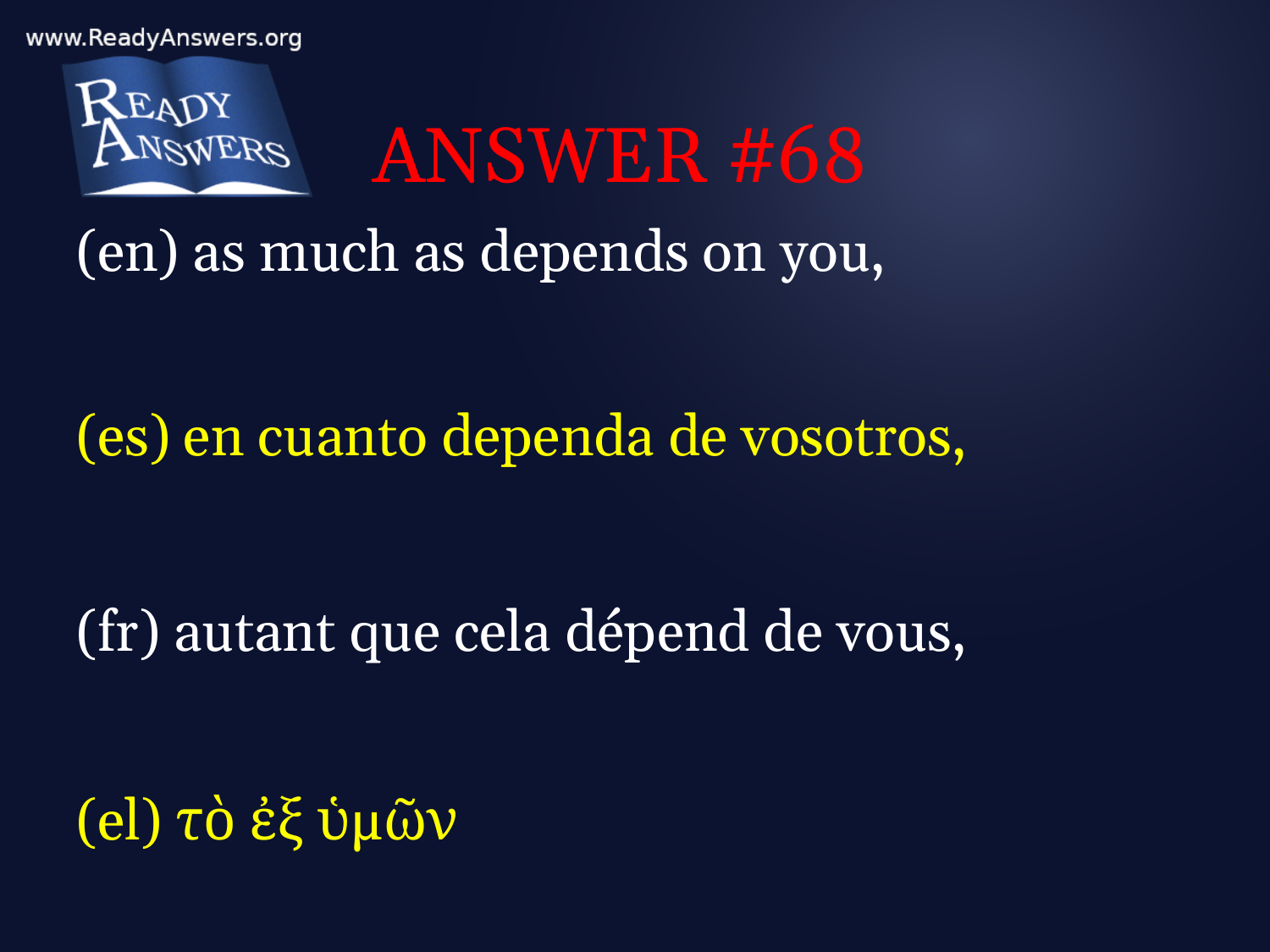

# ANSWER #68
(en) as much as depends on you,
(es) en cuanto dependa de vosotros,
(fr) autant que cela dépend de vous,
(el) τὸ ἐξ ὑμῶν